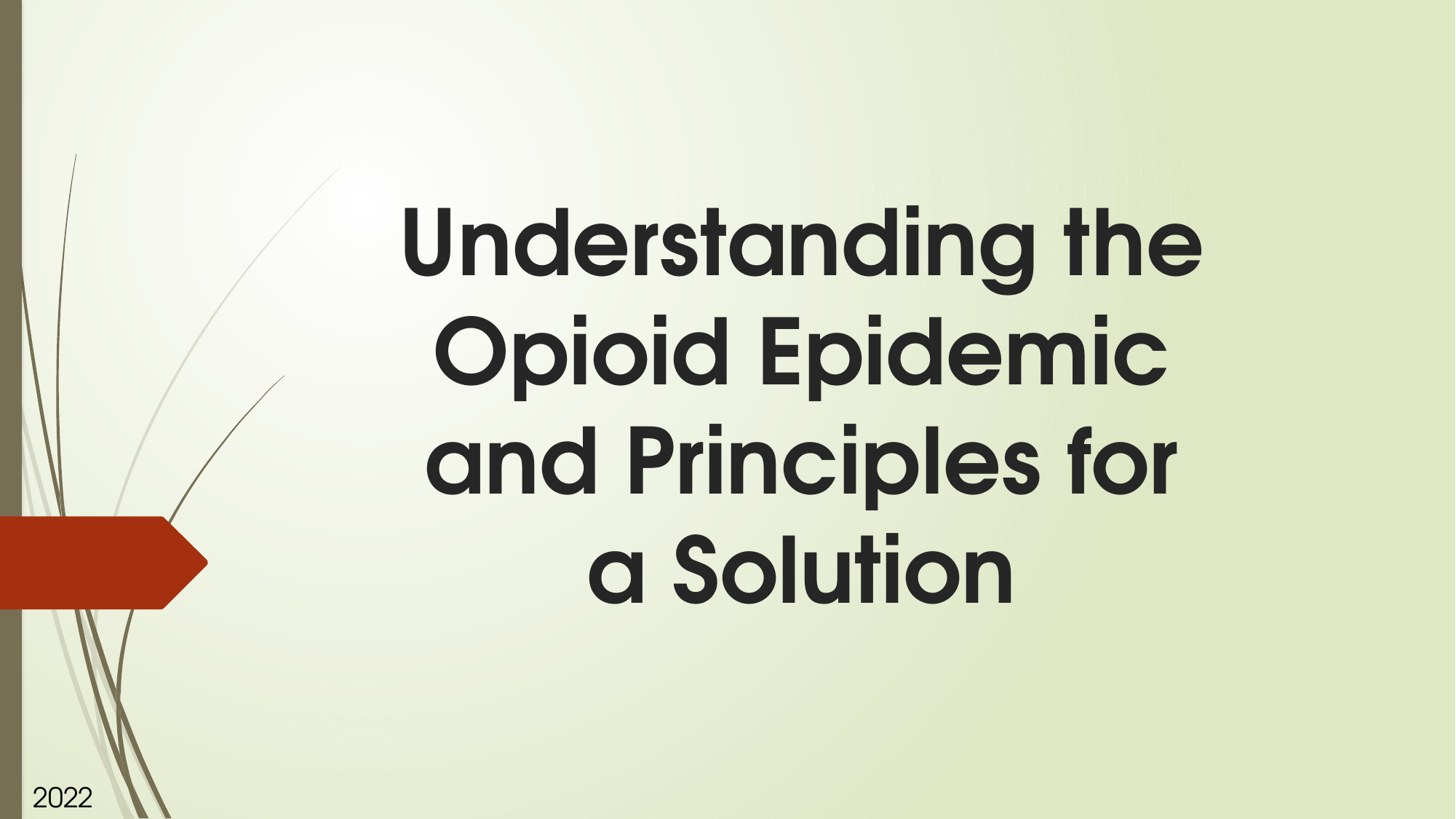

# Understanding the Opioid Epidemic and Principles for a Solution
2022